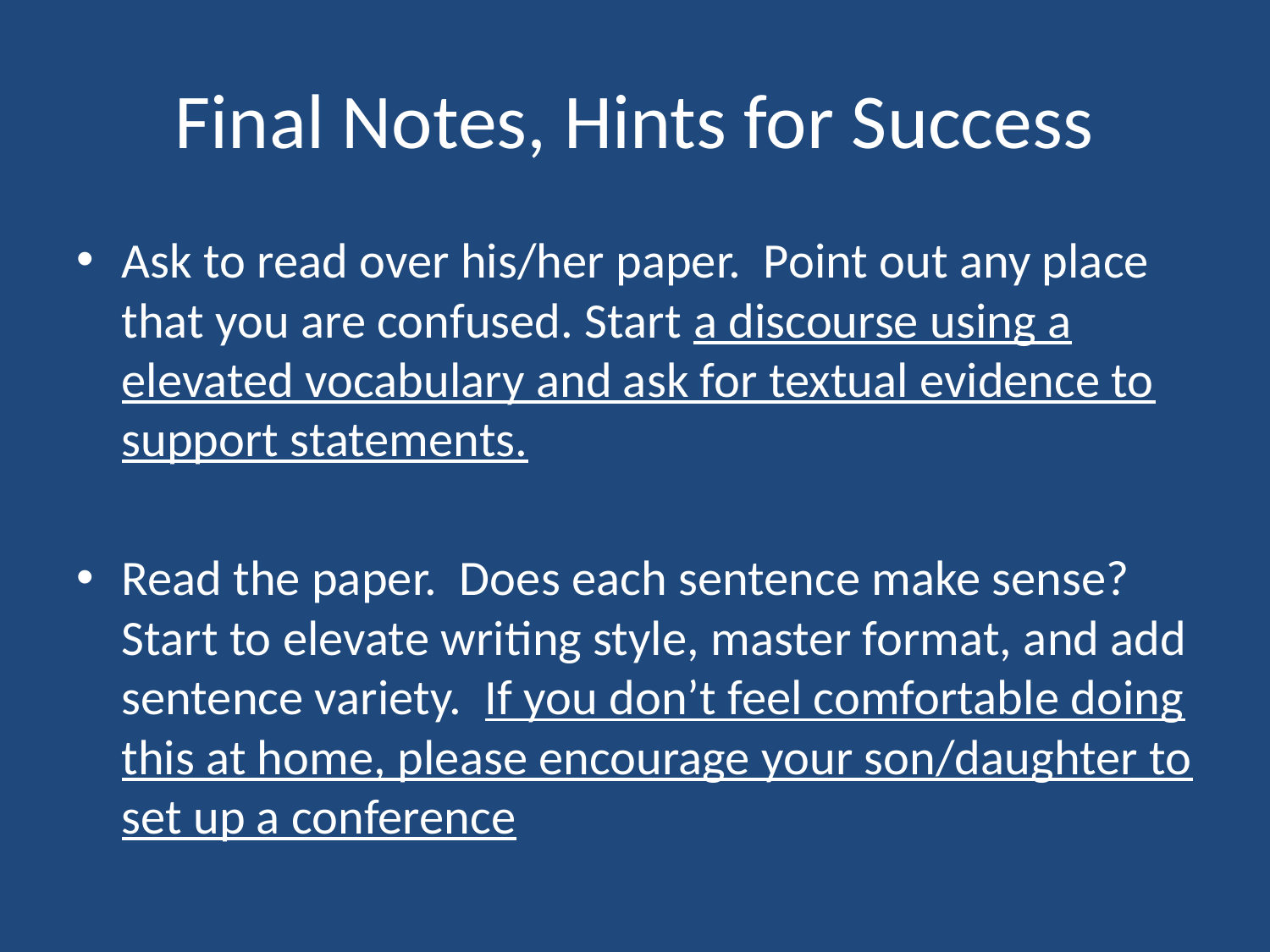

# Final Notes, Hints for Success
Ask to read over his/her paper.  Point out any place that you are confused. Start a discourse using a elevated vocabulary and ask for textual evidence to support statements.

Read the paper.  Does each sentence make sense? Start to elevate writing style, master format, and add sentence variety.  If you don’t feel comfortable doing this at home, please encourage your son/daughter to set up a conference